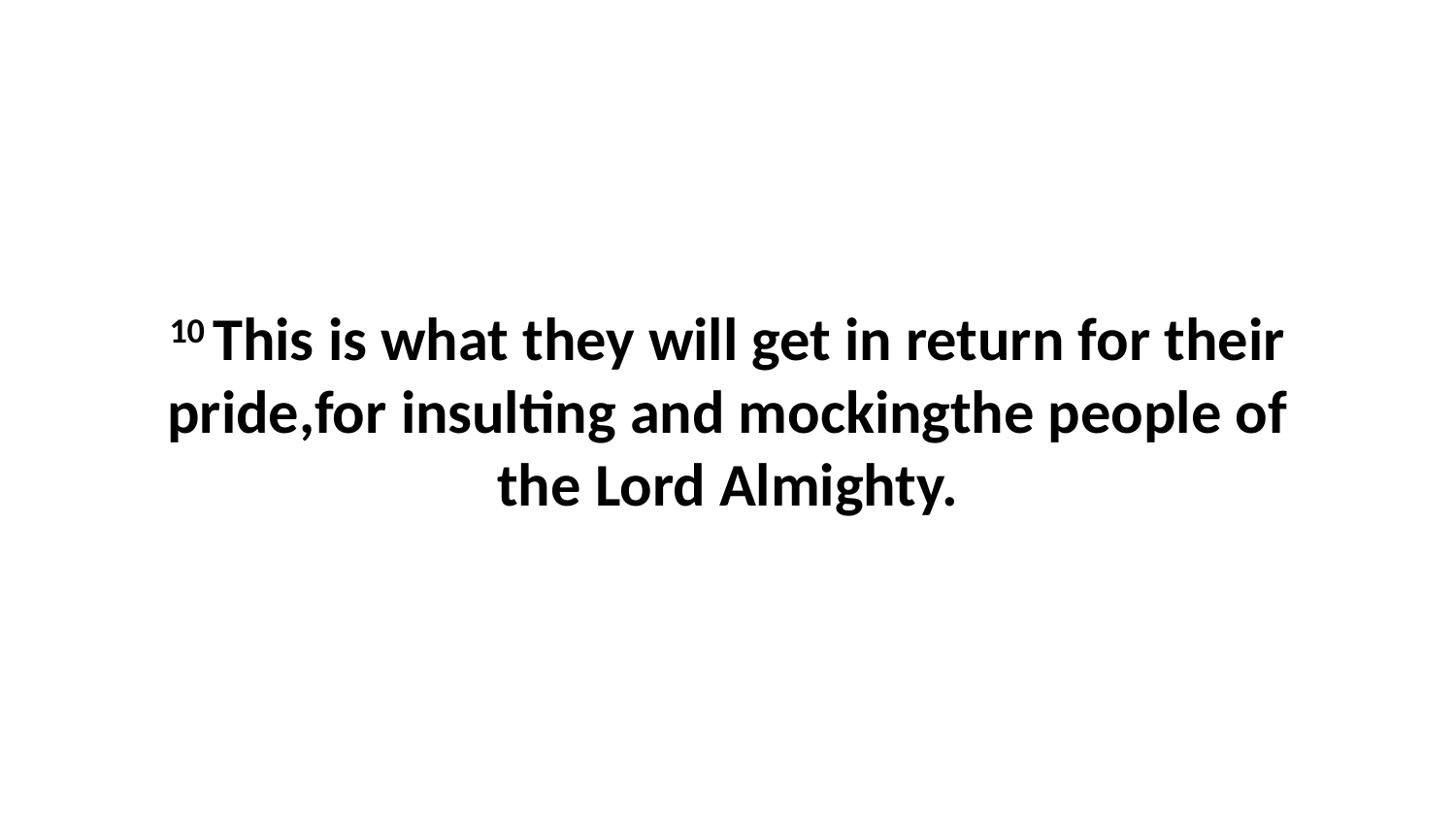

10 This is what they will get in return for their pride,for insulting and mockingthe people of the Lord Almighty.